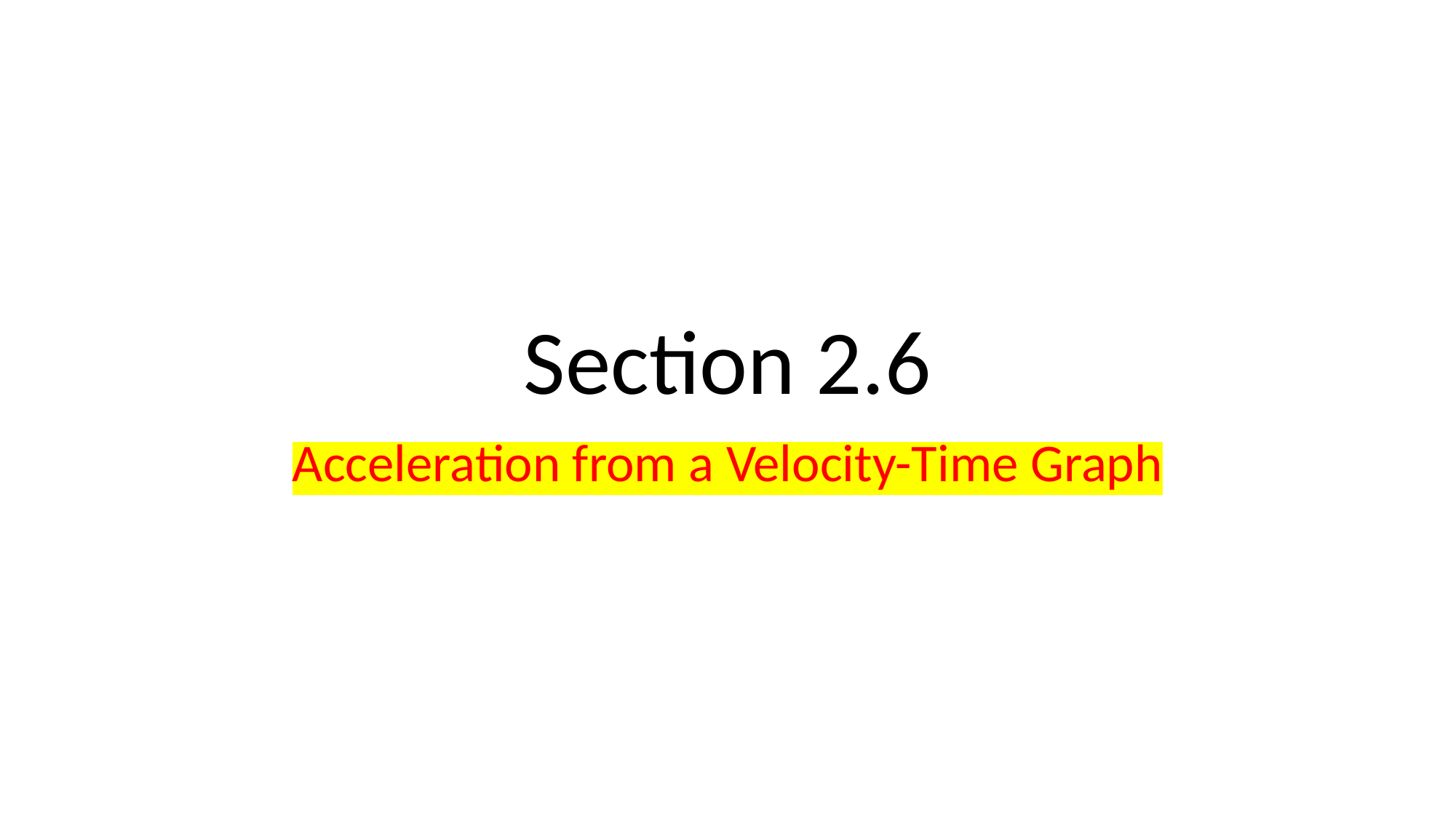

# Section 2.6
Acceleration from a Velocity-Time Graph